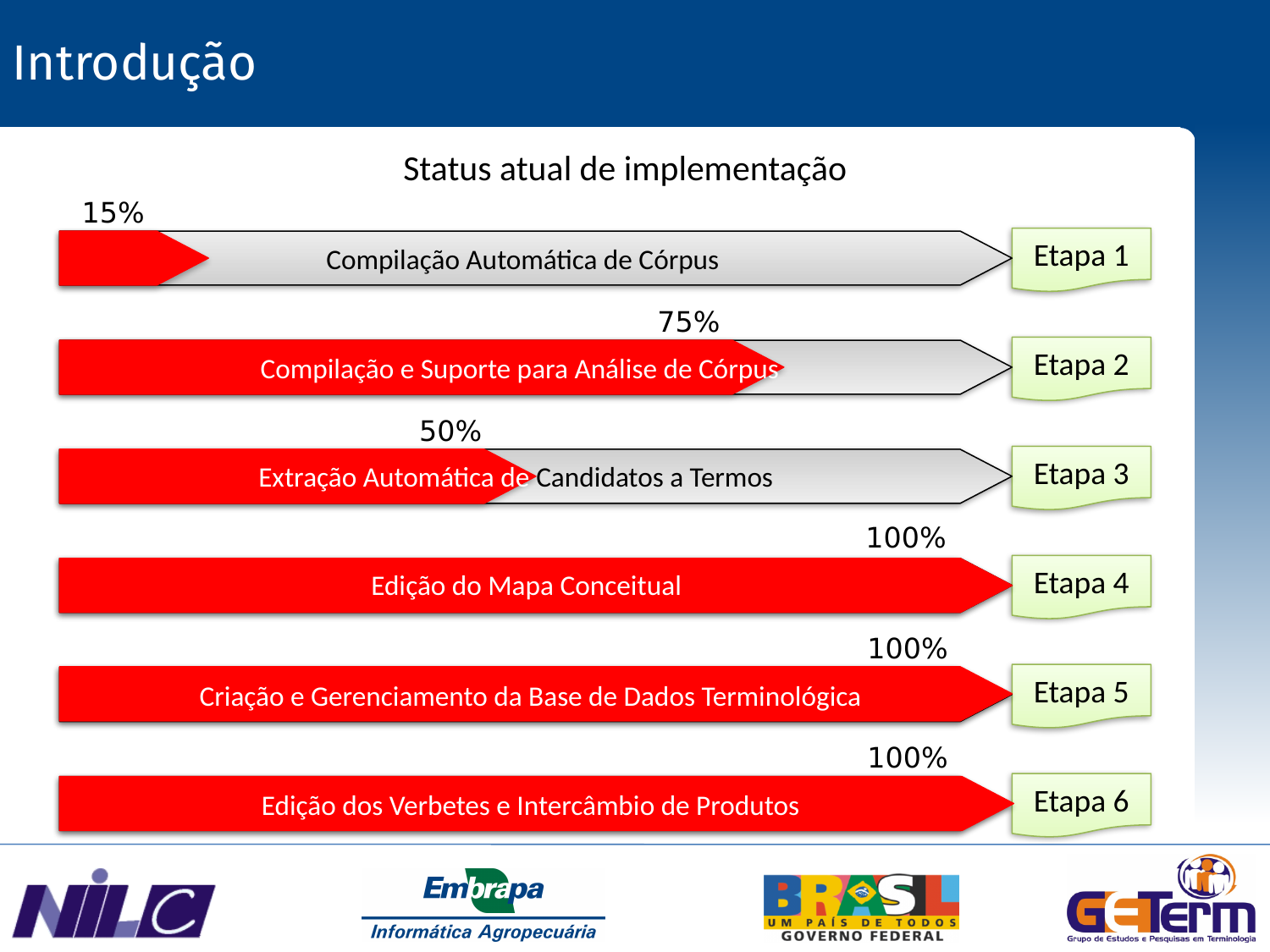

Introdução
Status atual de implementação
15%
Etapa 1
Compilação Automática de Córpus

75%
Etapa 2

Compilação e Suporte para Análise de Córpus
50%
Etapa 3

Extração Automática de Candidatos a Termos
100%
Etapa 4

Edição do Mapa Conceitual
100%
Etapa 5

Criação e Gerenciamento da Base de Dados Terminológica
100%
Etapa 6

Edição dos Verbetes e Intercâmbio de Produtos